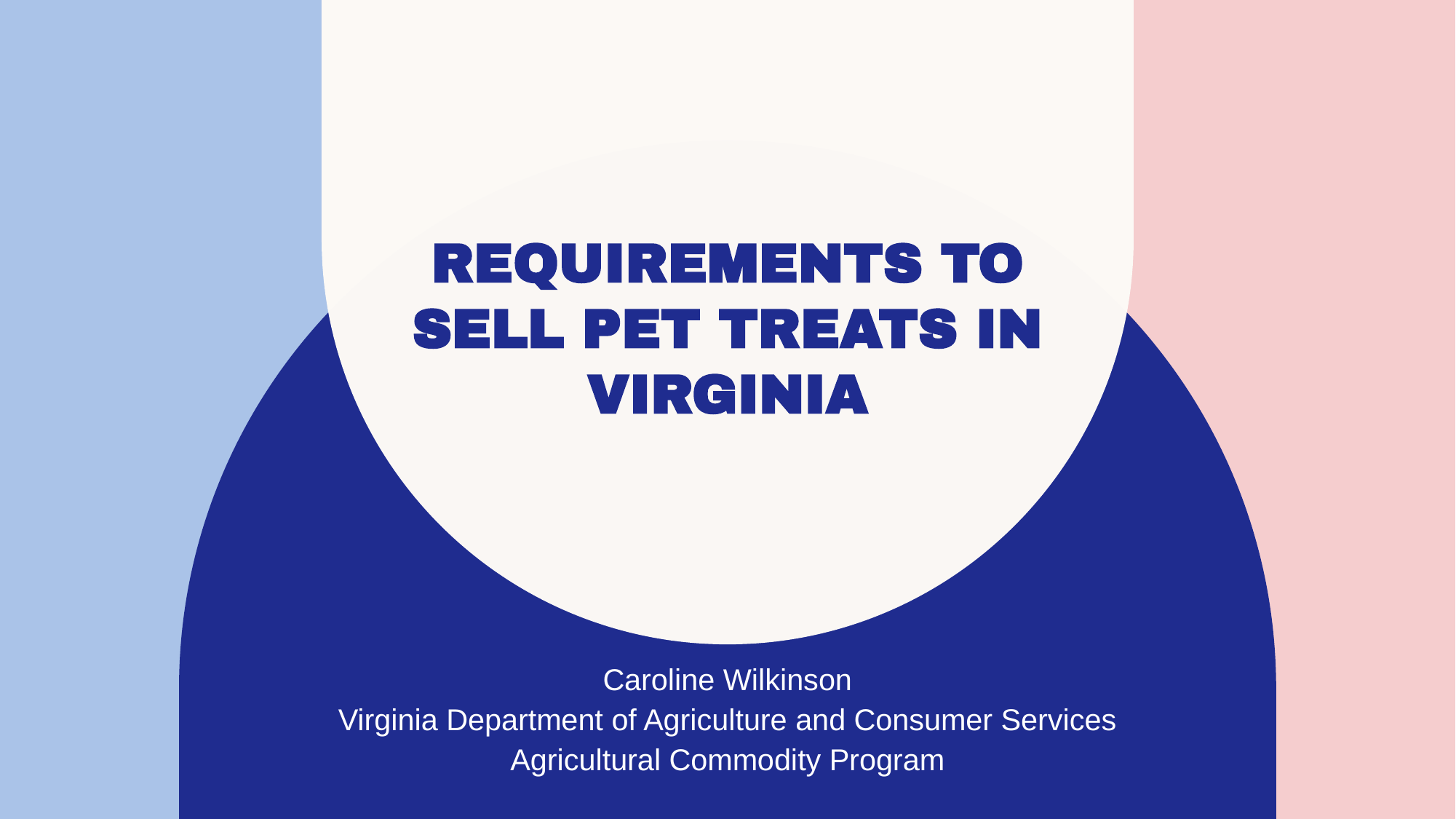

# Requirements to sell Pet Treats in Virginia
Caroline Wilkinson
Virginia Department of Agriculture and Consumer Services
Agricultural Commodity Program